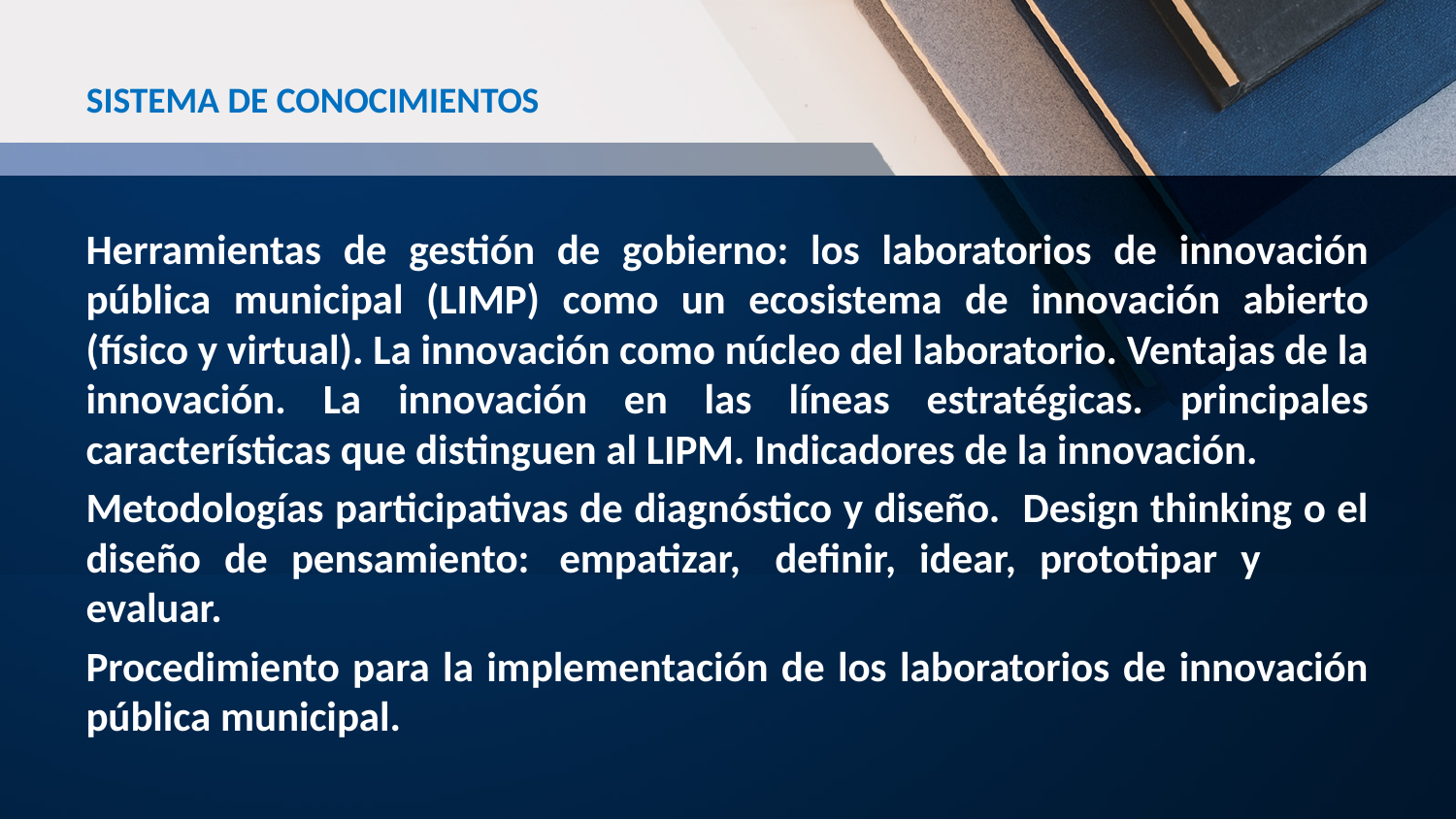

# SISTEMA DE CONOCIMIENTOS
Herramientas de gestión de gobierno: los laboratorios de innovación pública municipal (LIMP) como un ecosistema de innovación abierto (físico y virtual). La innovación como núcleo del laboratorio. Ventajas de la innovación. La innovación en las líneas estratégicas. principales características que distinguen al LIPM. Indicadores de la innovación.
Metodologías participativas de diagnóstico y diseño.  Design thinking o el diseño de pensamiento: 	empatizar,	definir, idear, prototipar y 	evaluar.
Procedimiento para la implementación de los laboratorios de innovación pública municipal.